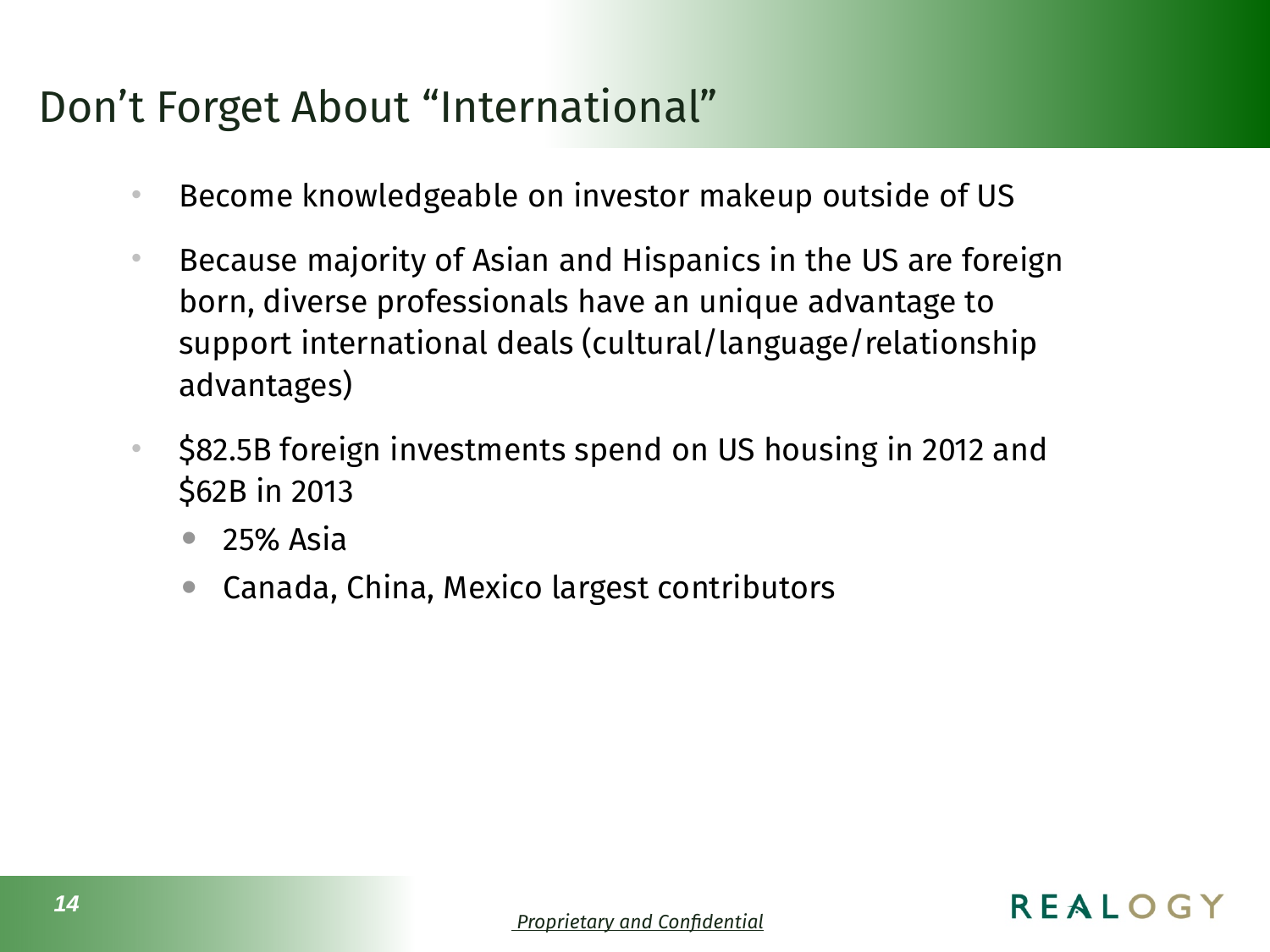

# Don’t Forget About “International”
Become knowledgeable on investor makeup outside of US
Because majority of Asian and Hispanics in the US are foreign born, diverse professionals have an unique advantage to support international deals (cultural/language/relationship advantages)
$82.5B foreign investments spend on US housing in 2012 and $62B in 2013
25% Asia
Canada, China, Mexico largest contributors

14